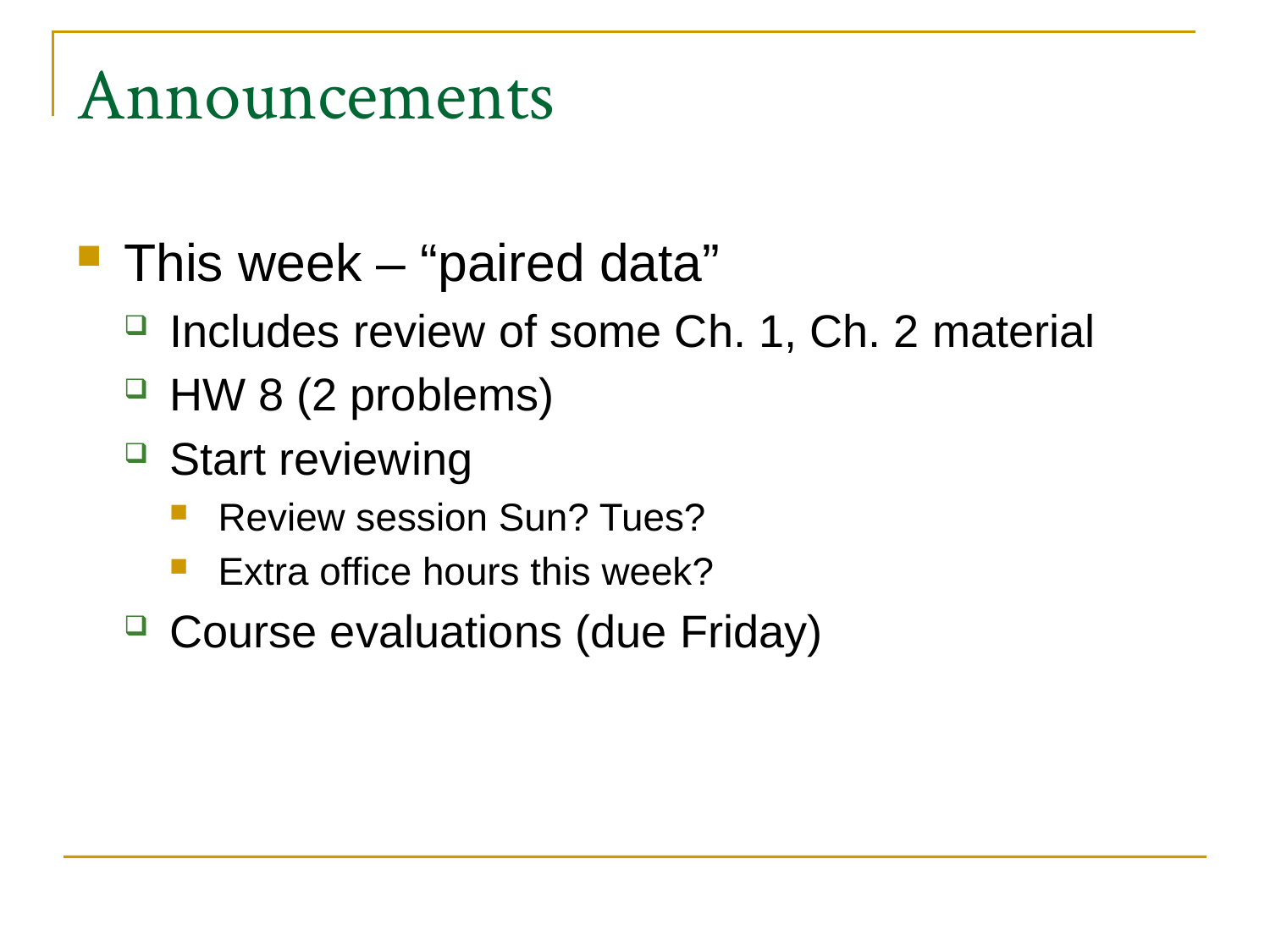

# Announcements
This week – “paired data”
Includes review of some Ch. 1, Ch. 2 material
HW 8 (2 problems)
Start reviewing
Review session Sun? Tues?
Extra office hours this week?
Course evaluations (due Friday)